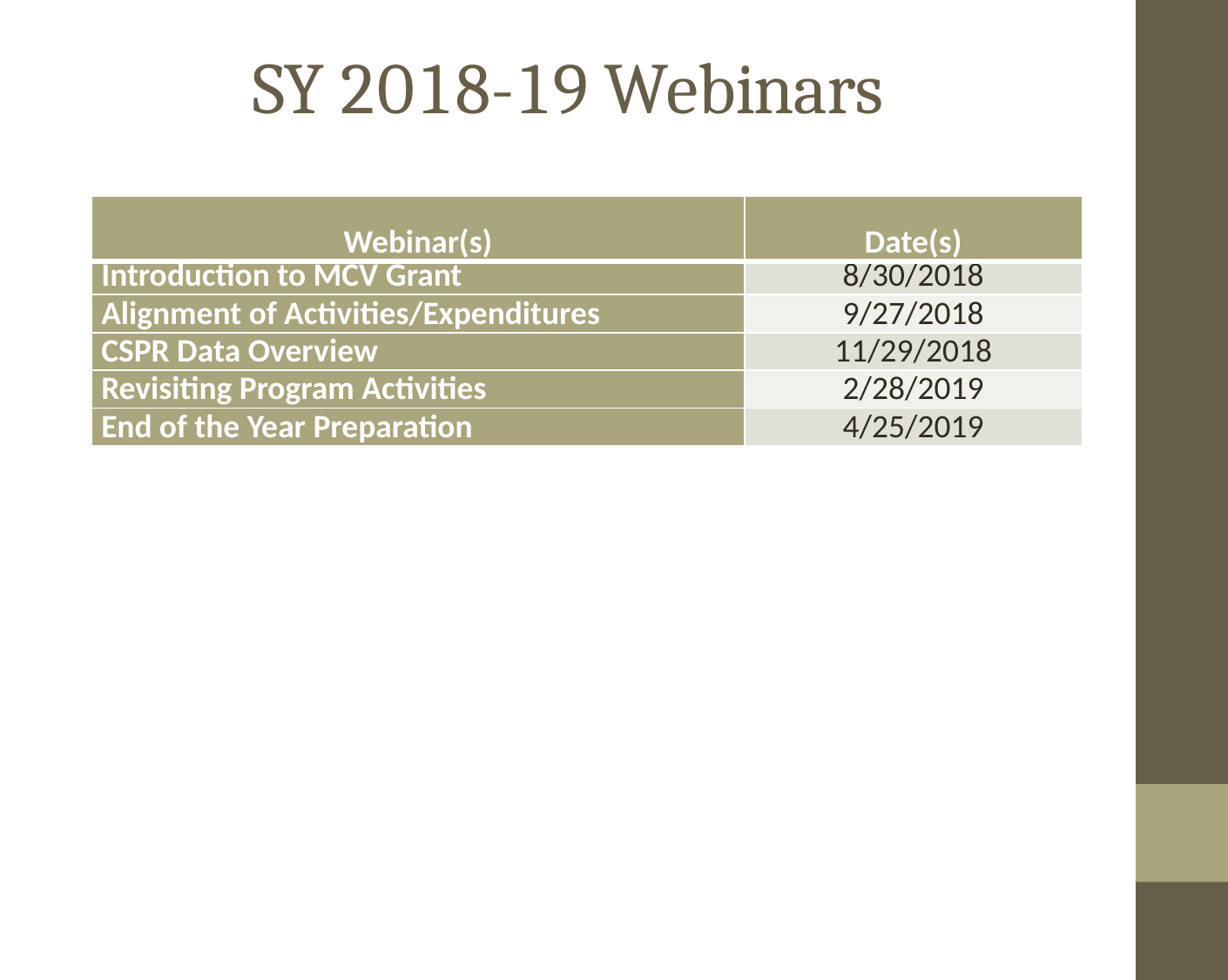

# SY 2018-19 Webinars
| Webinar(s) | Date(s) |
| --- | --- |
| Introduction to MCV Grant | 8/30/2018 |
| Alignment of Activities/Expenditures | 9/27/2018 |
| CSPR Data Overview | 11/29/2018 |
| Revisiting Program Activities | 2/28/2019 |
| End of the Year Preparation | 4/25/2019 |